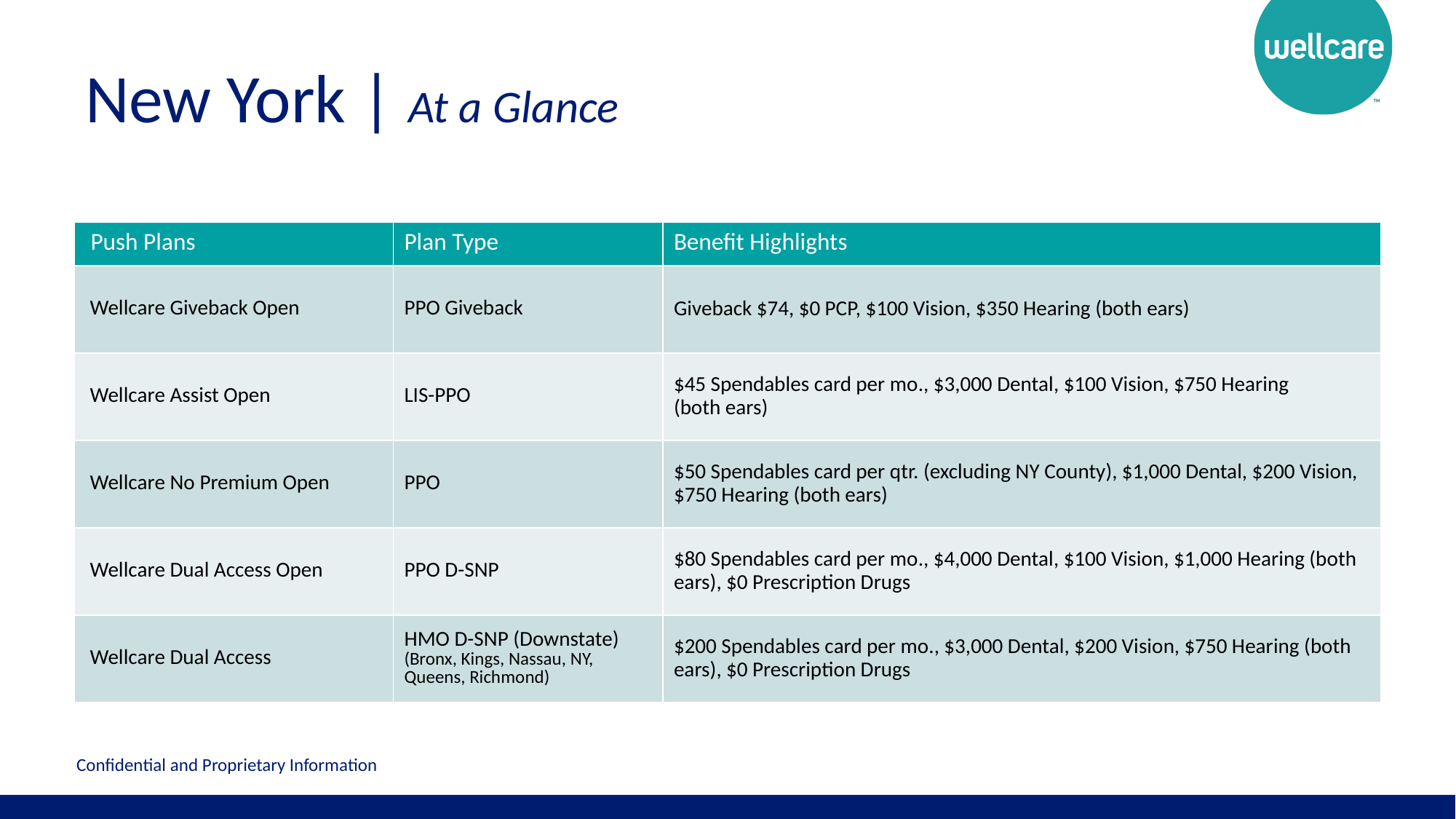

# New York | At a Glance
| Push Plans | Plan Type | Benefit Highlights |
| --- | --- | --- |
| Wellcare Giveback Open | PPO Giveback | Giveback $74, $0 PCP, $100 Vision, $350 Hearing (both ears) |
| Wellcare Assist Open | LIS-PPO | $45 Spendables card per mo., $3,000 Dental, $100 Vision, $750 Hearing (both ears) |
| Wellcare No Premium Open | PPO | $50 Spendables card per qtr. (excluding NY County), $1,000 Dental, $200 Vision, $750 Hearing (both ears) |
| Wellcare Dual Access Open | PPO D-SNP | $80 Spendables card per mo., $4,000 Dental, $100 Vision, $1,000 Hearing (both ears), $0 Prescription Drugs |
| Wellcare Dual Access | HMO D-SNP (Downstate) (Bronx, Kings, Nassau, NY, Queens, Richmond) | $200 Spendables card per mo., $3,000 Dental, $200 Vision, $750 Hearing (both ears), $0 Prescription Drugs |